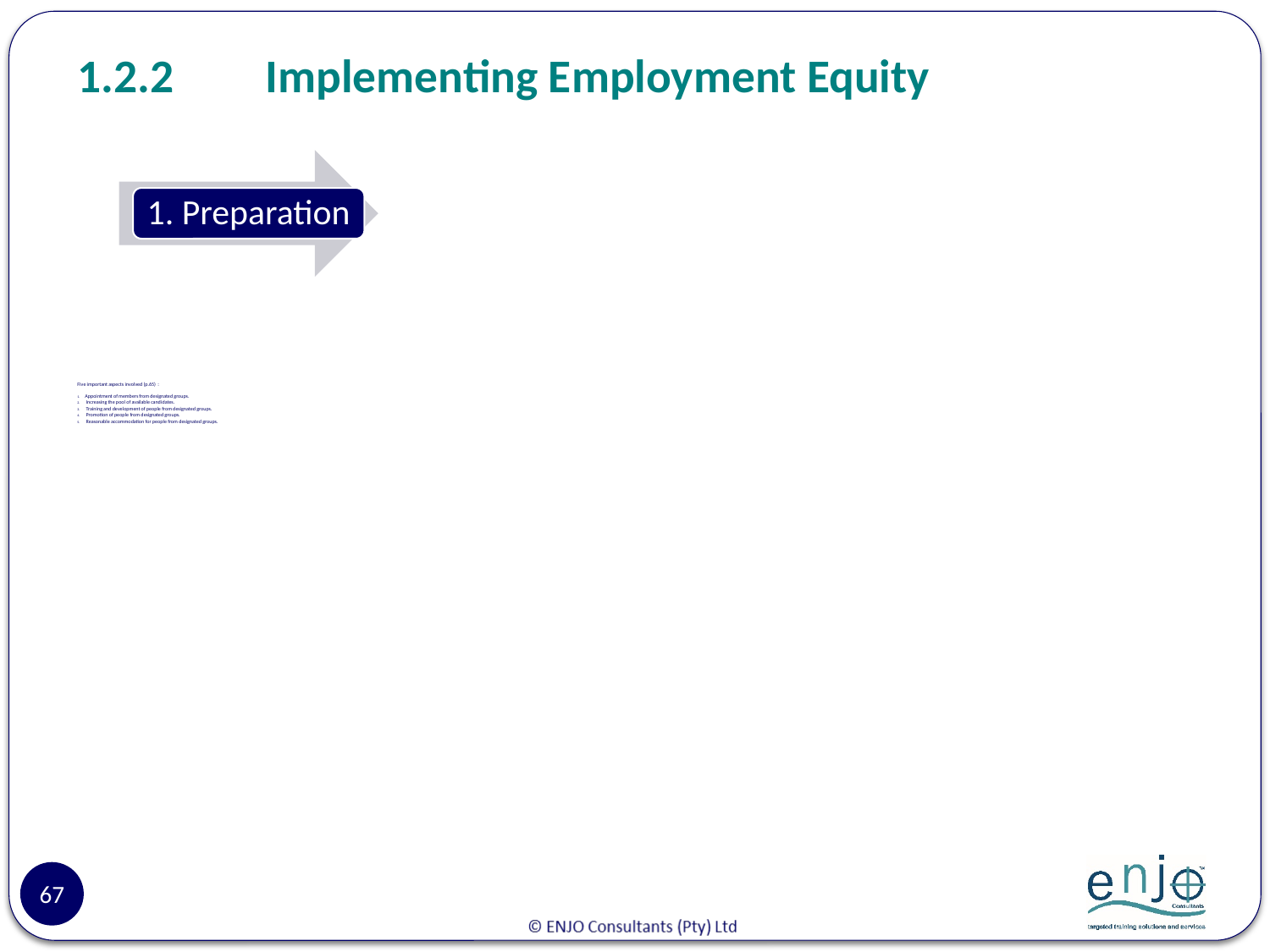

# 1.2.2	Implementing Employment Equity
1. Preparation

Five important aspects involved (p.65)  :

Appointment of members from designated groups.
 Increasing the pool of available candidates.
 Training and development of people from designated groups.
 Promotion of people from designated groups.
 Reasonable accommodation for people from designated groups.

67